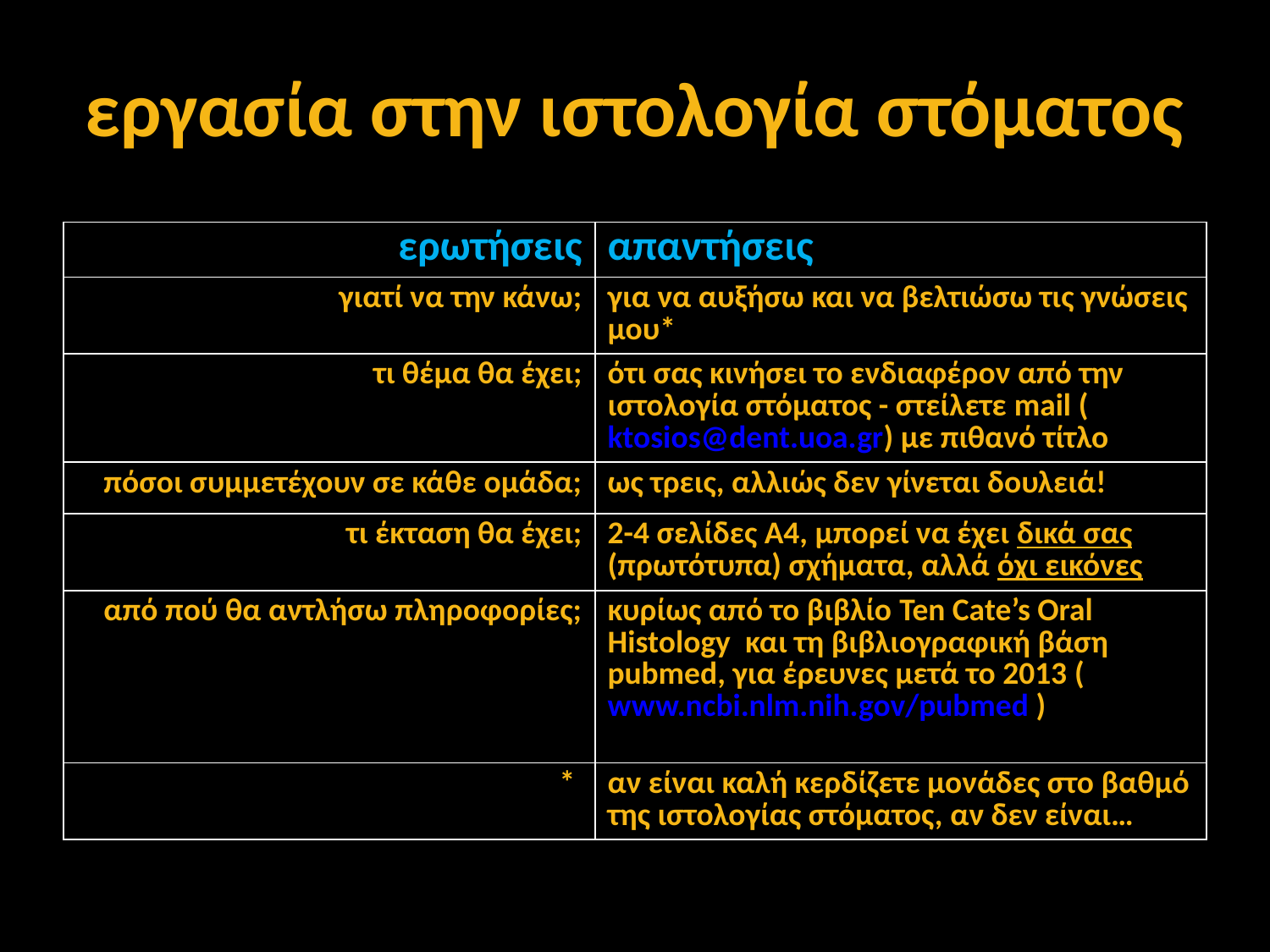

# εργασία στην ιστολογία στόματος
| ερωτήσεις | απαντήσεις |
| --- | --- |
| γιατί να την κάνω; | για να αυξήσω και να βελτιώσω τις γνώσεις μου\* |
| τι θέμα θα έχει; | ότι σας κινήσει το ενδιαφέρον από την ιστολογία στόματος - στείλετε mail (ktosios@dent.uoa.gr) με πιθανό τίτλο |
| πόσοι συμμετέχουν σε κάθε ομάδα; | ως τρεις, αλλιώς δεν γίνεται δουλειά! |
| τι έκταση θα έχει; | 2-4 σελίδες Α4, μπορεί να έχει δικά σας (πρωτότυπα) σχήματα, αλλά όχι εικόνες |
| από πού θα αντλήσω πληροφορίες; | κυρίως από το βιβλίο Ten Cate’s Oral Histology και τη βιβλιογραφική βάση pubmed, για έρευνες μετά το 2013 (www.ncbi.nlm.nih.gov/pubmed ) |
| \* | αν είναι καλή κερδίζετε μονάδες στο βαθμό της ιστολογίας στόματος, αν δεν είναι… |